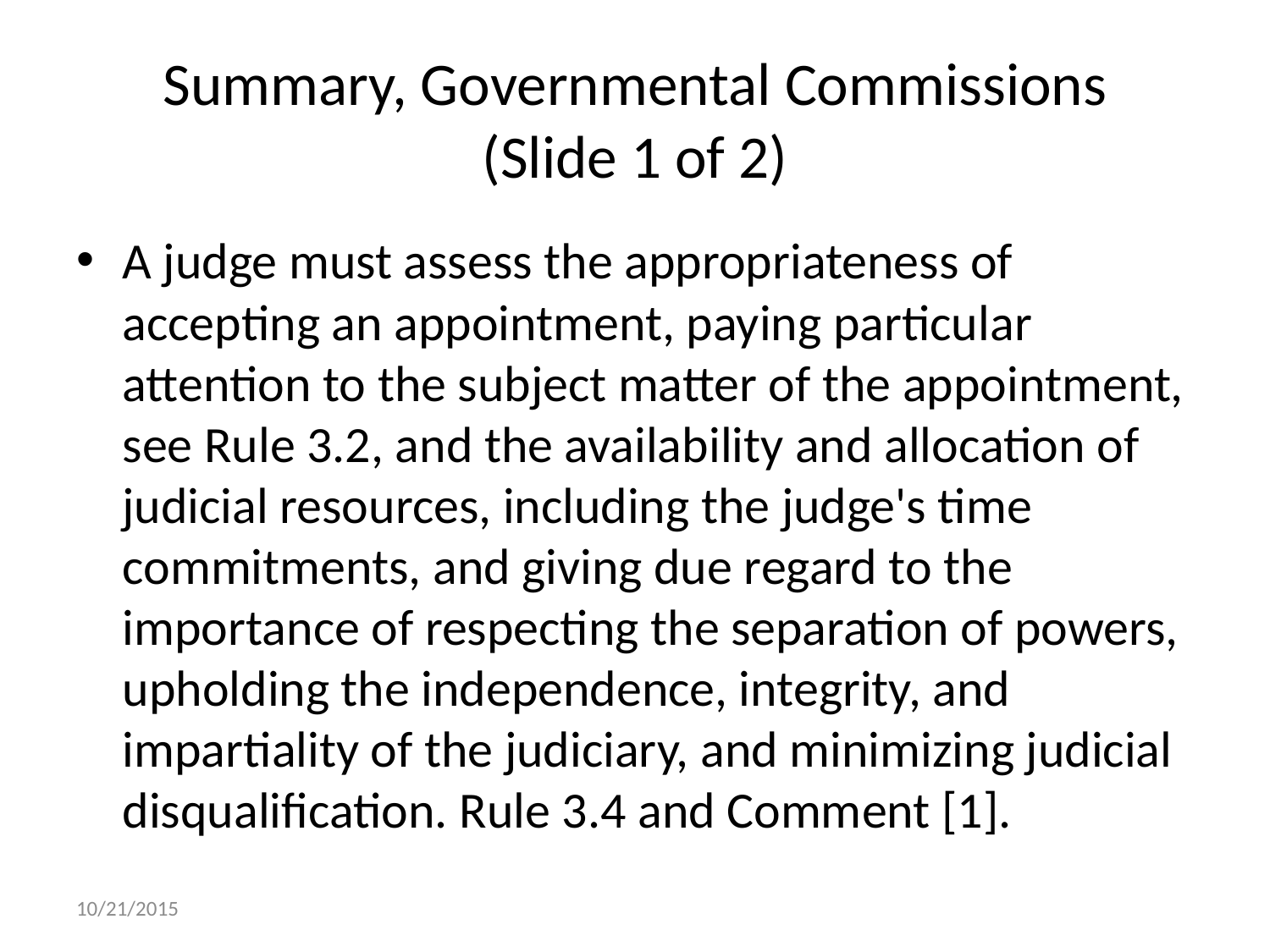

# Summary, Governmental Commissions (Slide 1 of 2)
A judge must assess the appropriateness of accepting an appointment, paying particular attention to the subject matter of the appointment, see Rule 3.2, and the availability and allocation of judicial resources, including the judge's time commitments, and giving due regard to the importance of respecting the separation of powers, upholding the independence, integrity, and impartiality of the judiciary, and minimizing judicial disqualification. Rule 3.4 and Comment [1].

10/21/2015